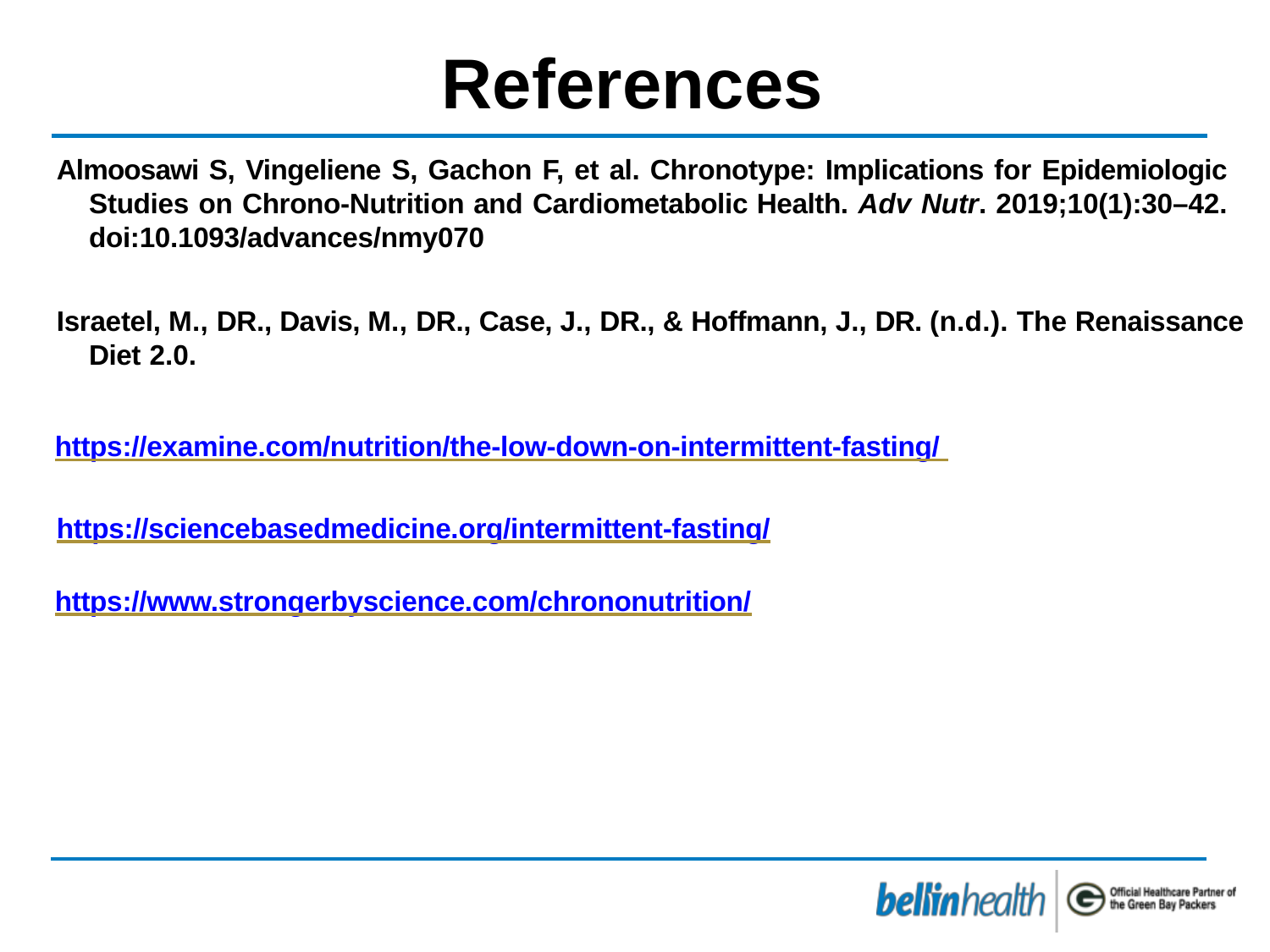

# References

Almoosawi S, Vingeliene S, Gachon F, et al. Chronotype: Implications for Epidemiologic  Studies on Chrono-Nutrition and Cardiometabolic Health. Adv Nutr. 2019;10(1):30–42.  doi:10.1093/advances/nmy070

Israetel, M., DR., Davis, M., DR., Case, J., DR., & Hoffmann, J., DR. (n.d.). The Renaissance  Diet 2.0.
https://examine.com/nutrition/the-low-down-on-intermittent-fasting/  https://sciencebasedmedicine.org/intermittent-fasting/

https://www.strongerbyscience.com/chrononutrition/